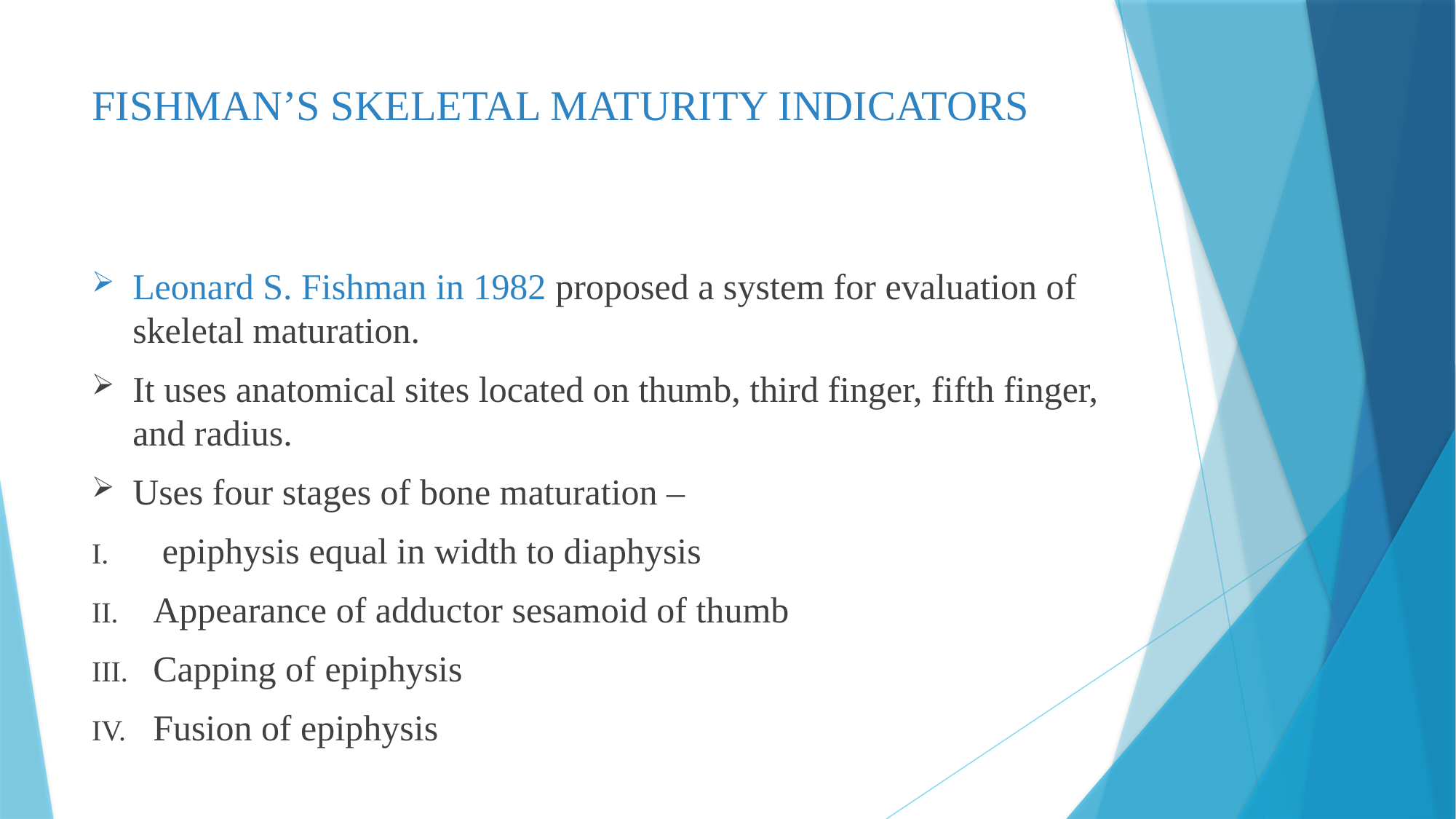

# FISHMAN’S SKELETAL MATURITY INDICATORS
Leonard S. Fishman in 1982 proposed a system for evaluation of skeletal maturation.
It uses anatomical sites located on thumb, third finger, fifth finger, and radius.
Uses four stages of bone maturation –
 epiphysis equal in width to diaphysis
Appearance of adductor sesamoid of thumb
Capping of epiphysis
Fusion of epiphysis